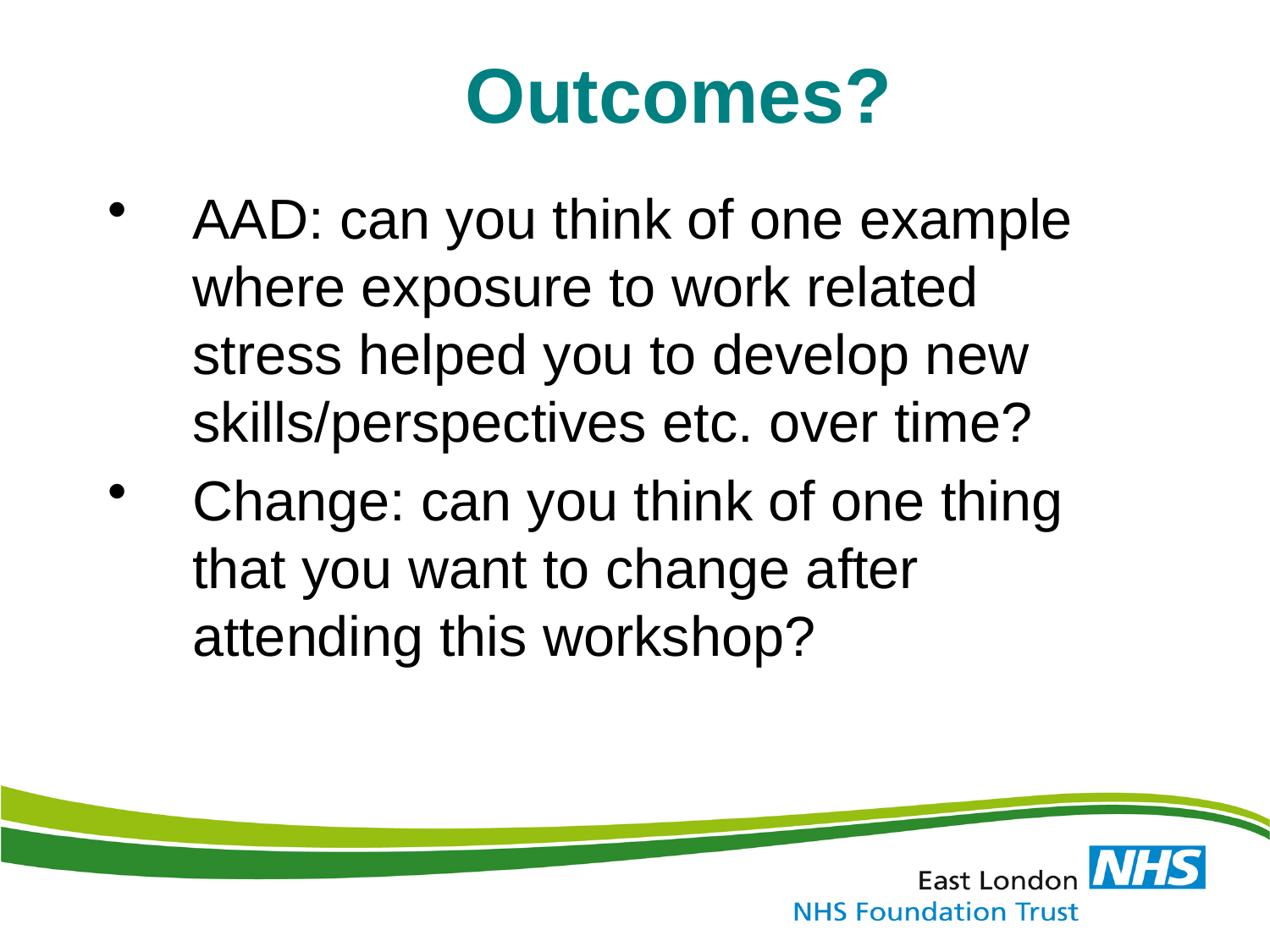

Outcomes?
AAD: can you think of one example where exposure to work related stress helped you to develop new skills/perspectives etc. over time?
Change: can you think of one thing that you want to change after attending this workshop?